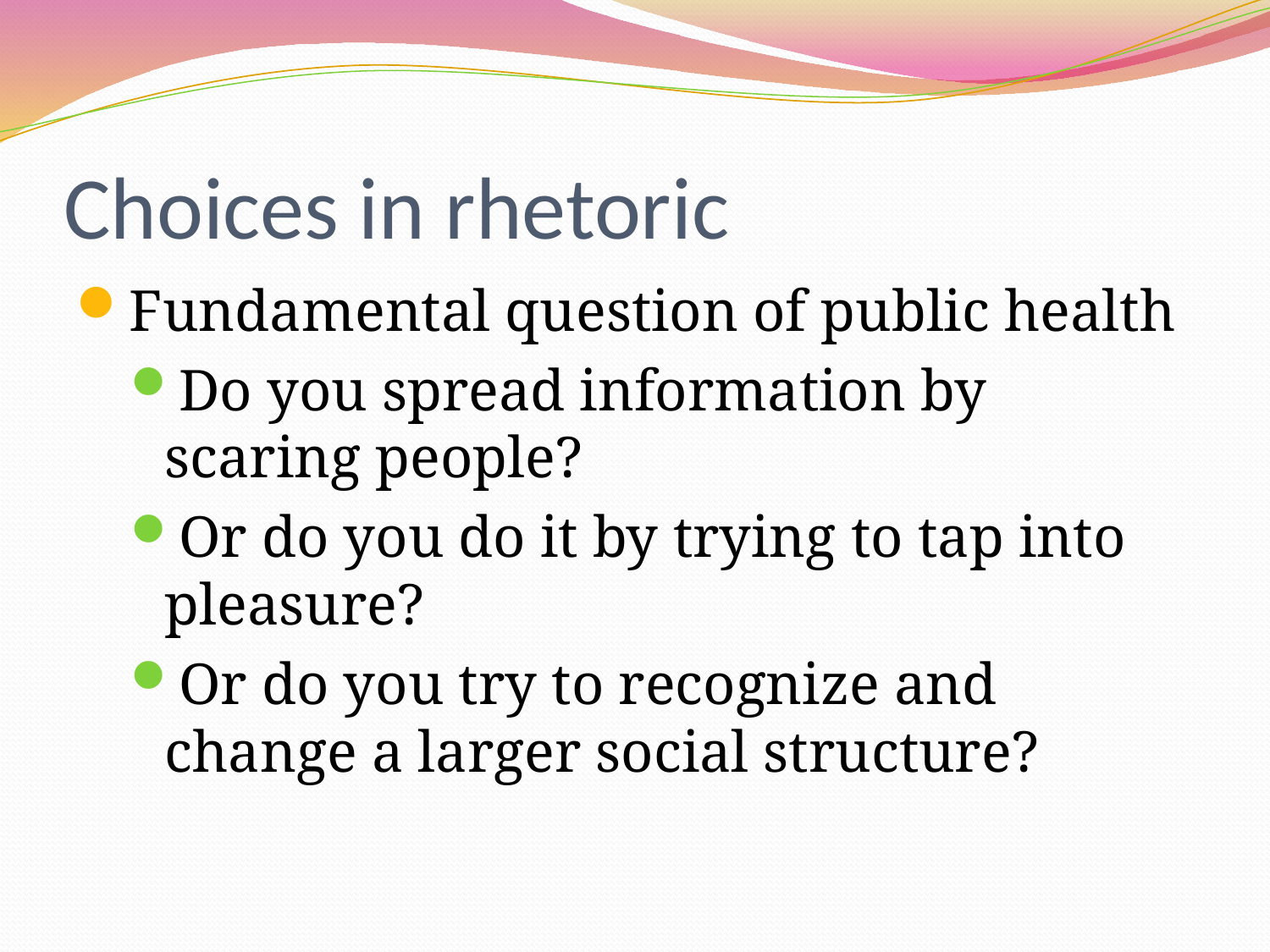

# Choices in rhetoric
Fundamental question of public health
Do you spread information by scaring people?
Or do you do it by trying to tap into pleasure?
Or do you try to recognize and change a larger social structure?